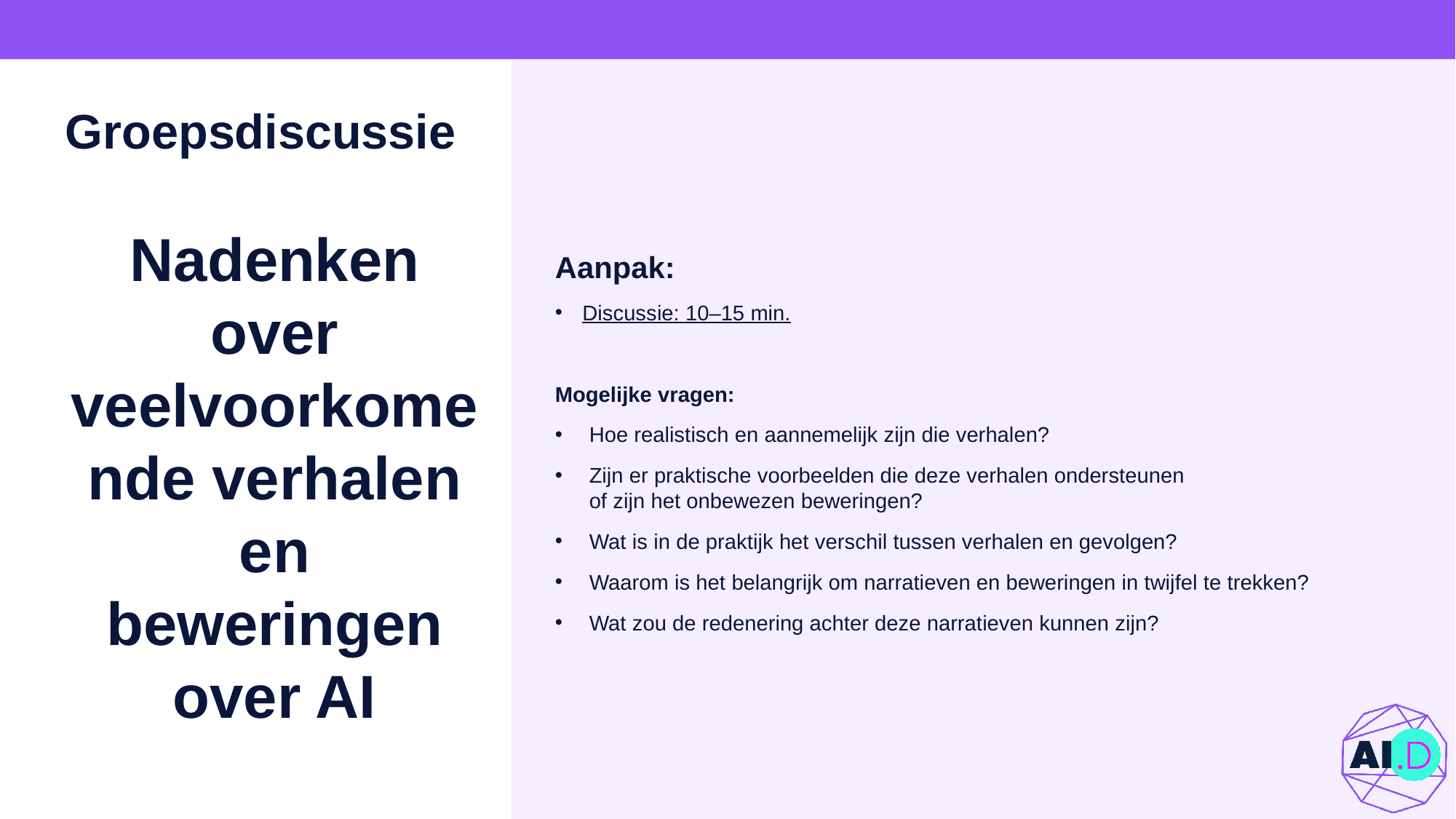

# Groepsdiscussie
Nadenken over veelvoorkomende verhalen en beweringen over AI
Aanpak:
Discussie: 10–15 min.

Mogelijke vragen:
Hoe realistisch en aannemelijk zijn die verhalen?
Zijn er praktische voorbeelden die deze verhalen ondersteunen
of zijn het onbewezen beweringen?
Wat is in de praktijk het verschil tussen verhalen en gevolgen?
Waarom is het belangrijk om narratieven en beweringen in twijfel te trekken?
Wat zou de redenering achter deze narratieven kunnen zijn?